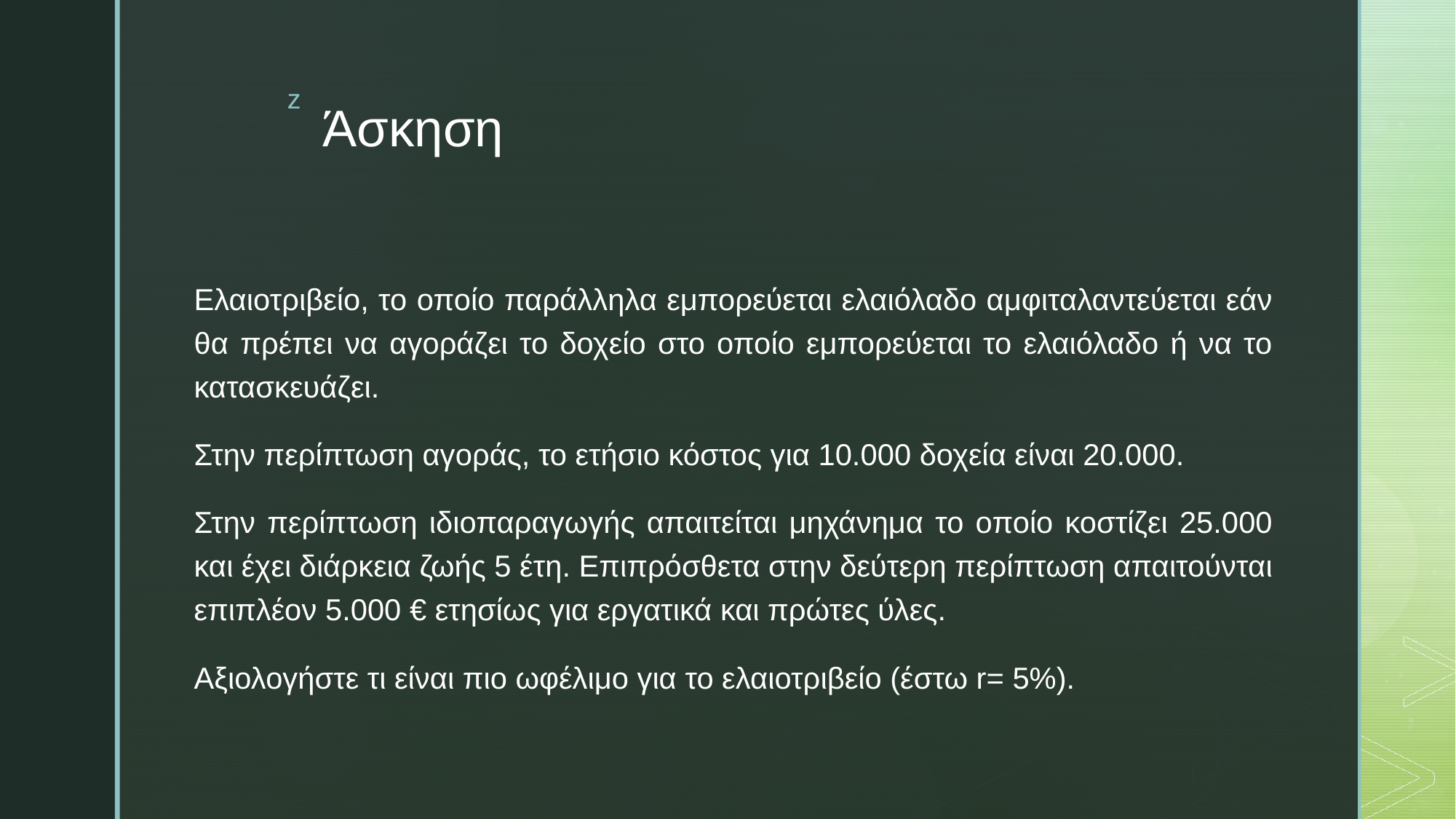

# Άσκηση
Ελαιοτριβείο, το οποίο παράλληλα εμπορεύεται ελαιόλαδο αμφιταλαντεύεται εάν θα πρέπει να αγοράζει το δοχείο στο οποίο εμπορεύεται το ελαιόλαδο ή να το κατασκευάζει.
Στην περίπτωση αγοράς, το ετήσιο κόστος για 10.000 δοχεία είναι 20.000.
Στην περίπτωση ιδιοπαραγωγής απαιτείται μηχάνημα το οποίο κοστίζει 25.000 και έχει διάρκεια ζωής 5 έτη. Επιπρόσθετα στην δεύτερη περίπτωση απαιτούνται επιπλέον 5.000 € ετησίως για εργατικά και πρώτες ύλες.
Αξιολογήστε τι είναι πιο ωφέλιμο για το ελαιοτριβείο (έστω r= 5%).